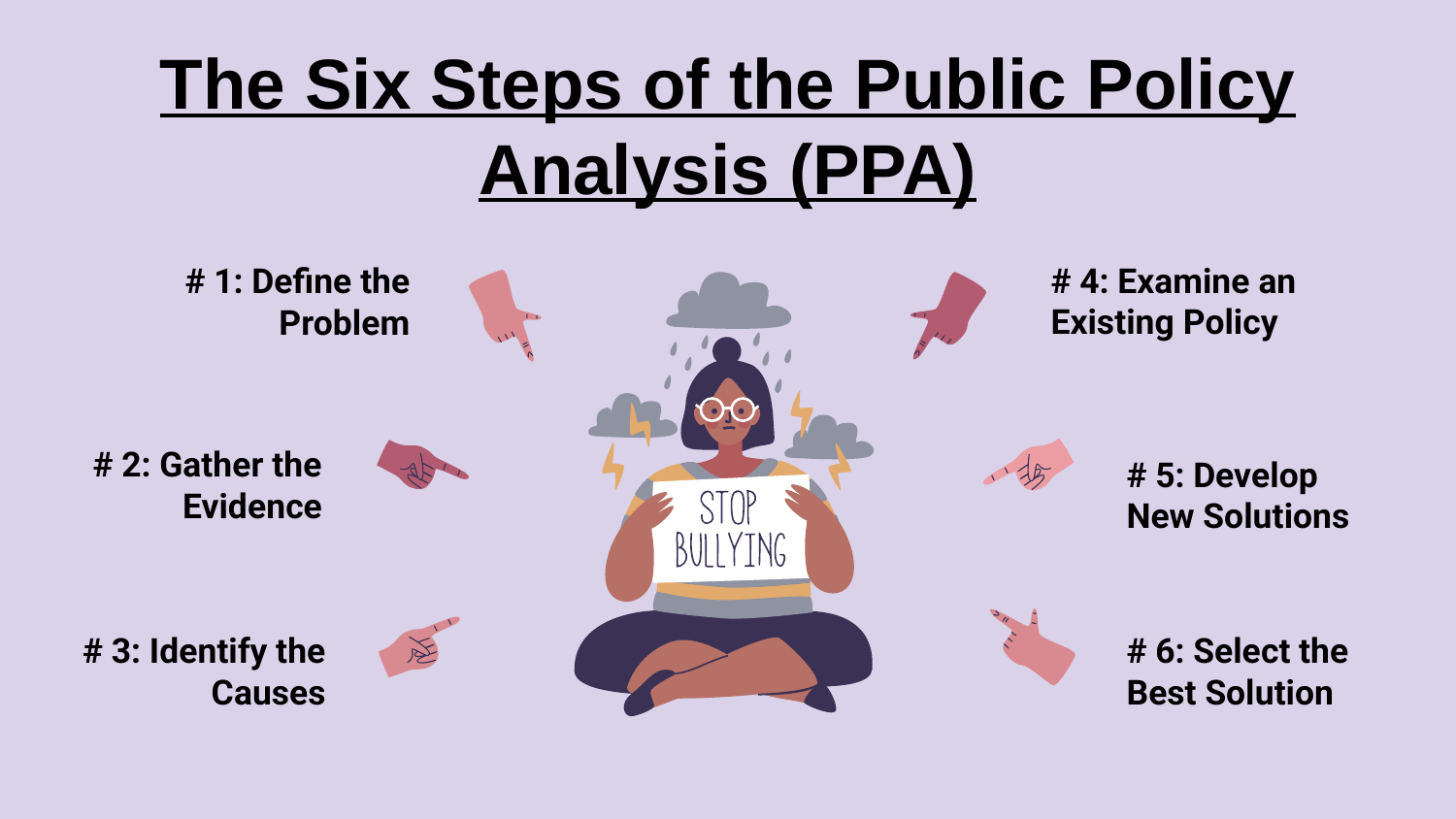

# The Six Steps of the Public Policy Analysis (PPA)
# 4: Examine an Existing Policy
# 1: Define the Problem

# 2: Gather the Evidence
# 5: Develop New Solutions

# 6: Select the Best Solution
# 3: Identify the Causes